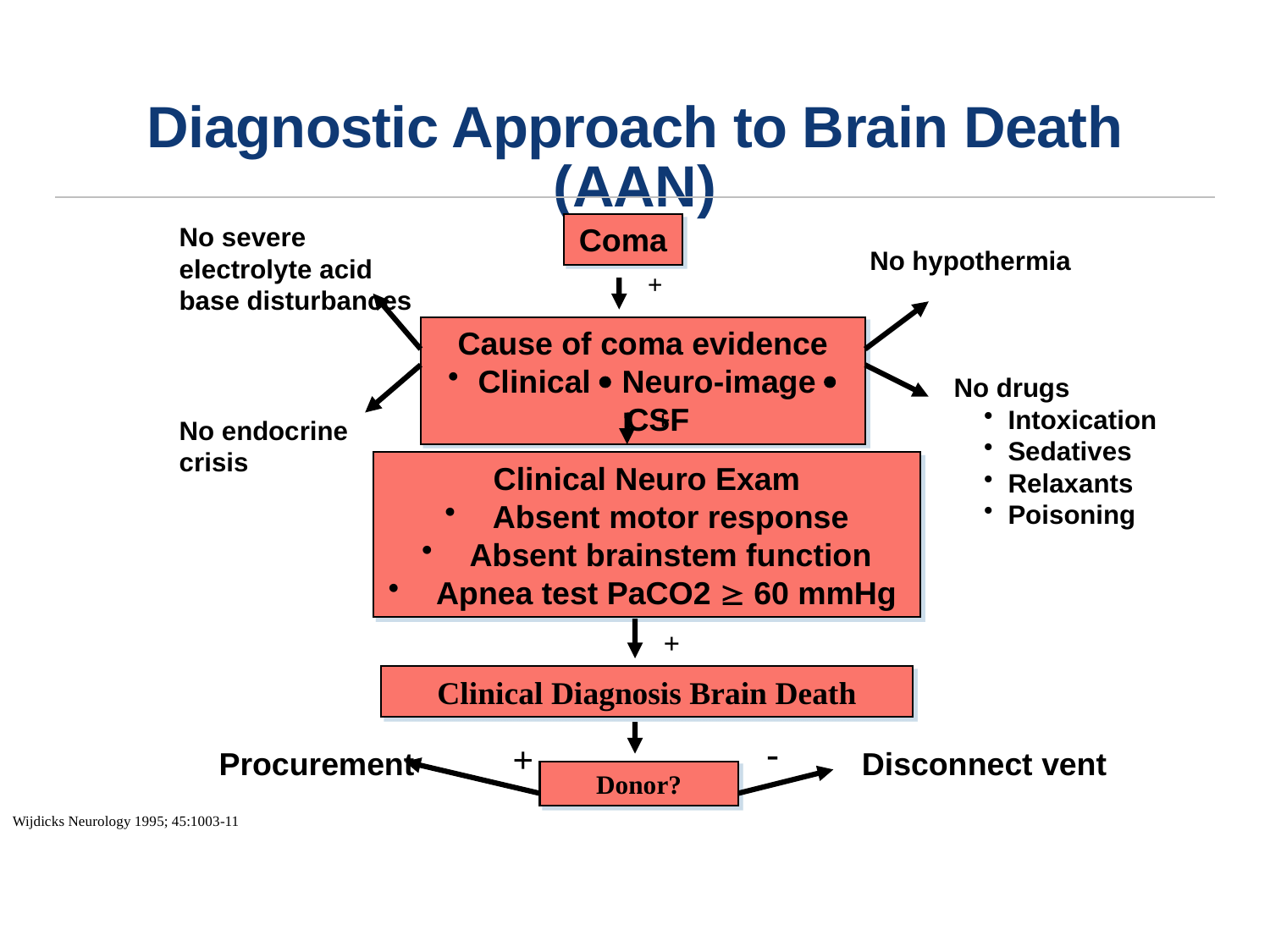

# Diagnostic Approach to Brain Death (AAN)
Coma
No severe electrolyte acid base disturbances
No hypothermia
+

Cause of coma evidence
Clinical • Neuro-image • CSF

No drugs
  Intoxication
  Sedatives
  Relaxants
  Poisoning
+
No endocrine crisis

Clinical Neuro Exam
  Absent motor response
  Absent brainstem function
  Apnea test PaCO2 ≥ 60 mmHg

+

Clinical Diagnosis Brain Death

-
+
Procurement
Disconnect vent

Donor?

Wijdicks Neurology 1995; 45:1003-11